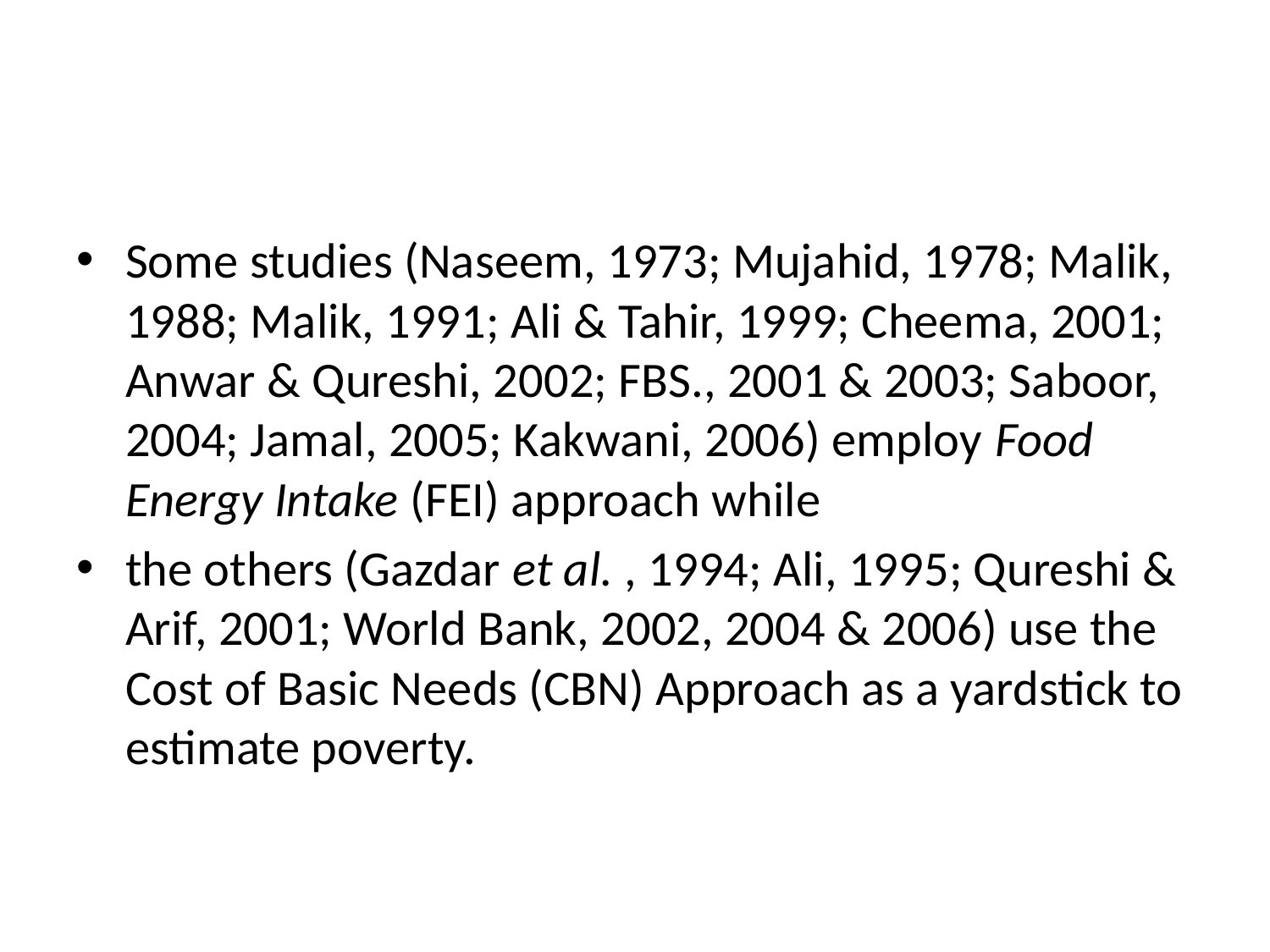

#
Some studies (Naseem, 1973; Mujahid, 1978; Malik, 1988; Malik, 1991; Ali & Tahir, 1999; Cheema, 2001; Anwar & Qureshi, 2002; FBS., 2001 & 2003; Saboor, 2004; Jamal, 2005; Kakwani, 2006) employ Food Energy Intake (FEI) approach while
the others (Gazdar et al. , 1994; Ali, 1995; Qureshi &
Arif, 2001; World Bank, 2002, 2004 & 2006) use the
Cost of Basic Needs (CBN) Approach as a yardstick to
estimate poverty.